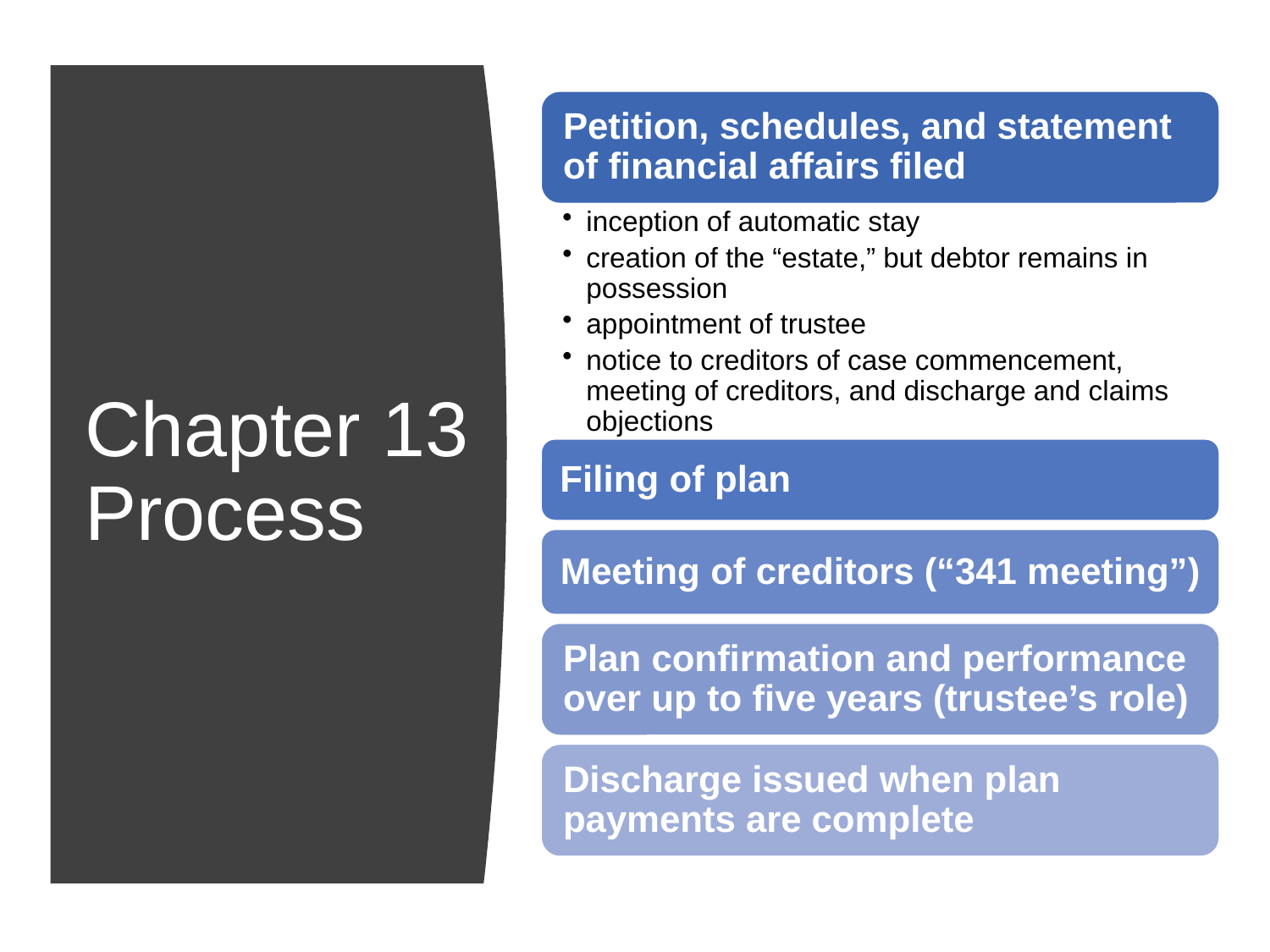

Petition, schedules, and statement of financial affairs filed
inception of automatic stay
creation of the “estate,” but debtor remains in possession
appointment of trustee
notice to creditors of case commencement, meeting of creditors, and discharge and claims objections
Filing of plan
Meeting of creditors (“341 meeting”)
Plan confirmation and performance over up to five years (trustee’s role)
Discharge issued when plan payments are complete

# Chapter 13 Process